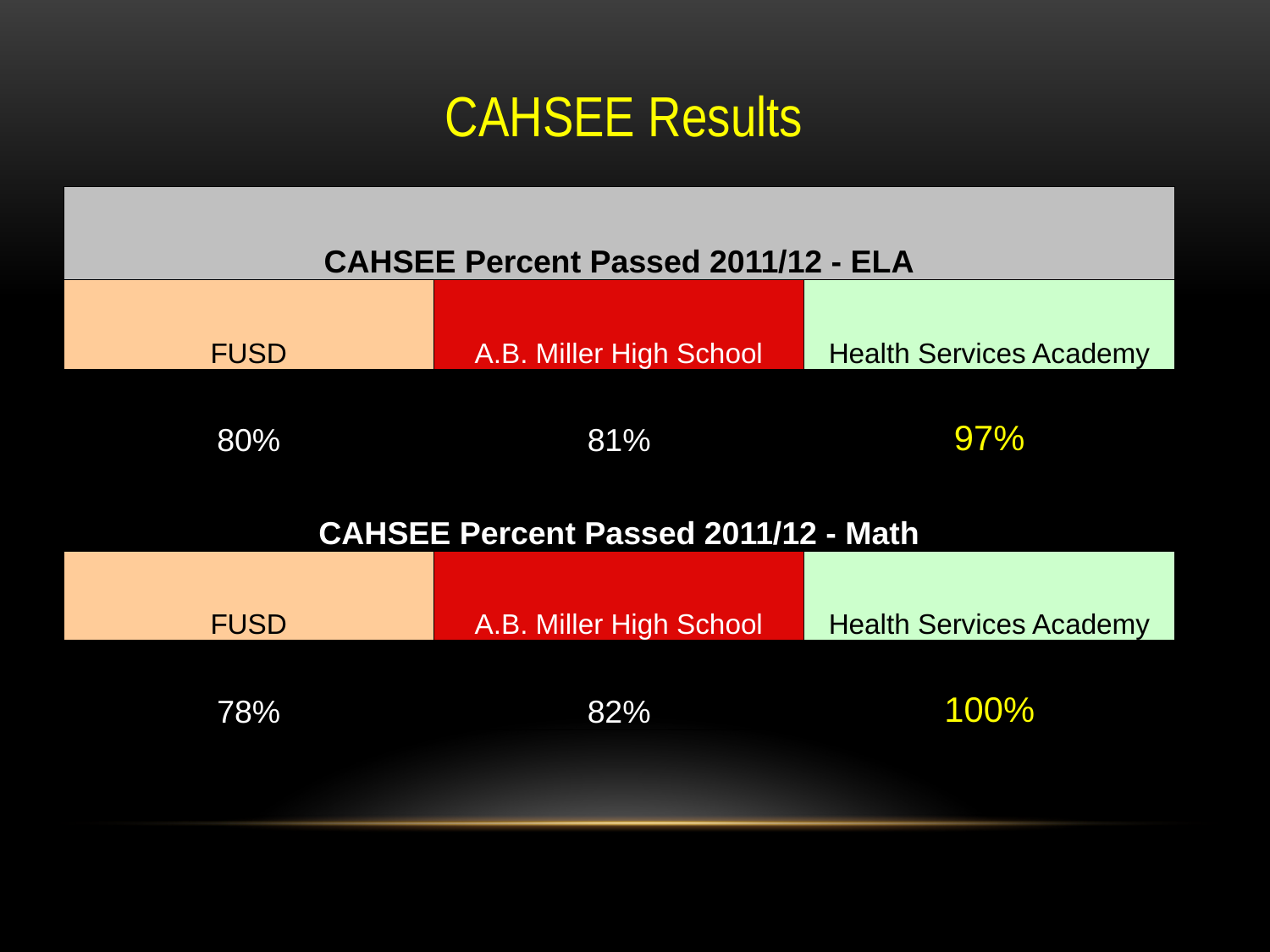

CAHSEE Results
| CAHSEE Percent Passed 2011/12 - ELA |  |  |
| --- | --- | --- |
| FUSD | A.B. Miller High School | Health Services Academy |
| 80% | 81% | 97% |
| CAHSEE Percent Passed 2011/12 - Math |  |  |
| FUSD | A.B. Miller High School | Health Services Academy |
| 78% | 82% | 100% |